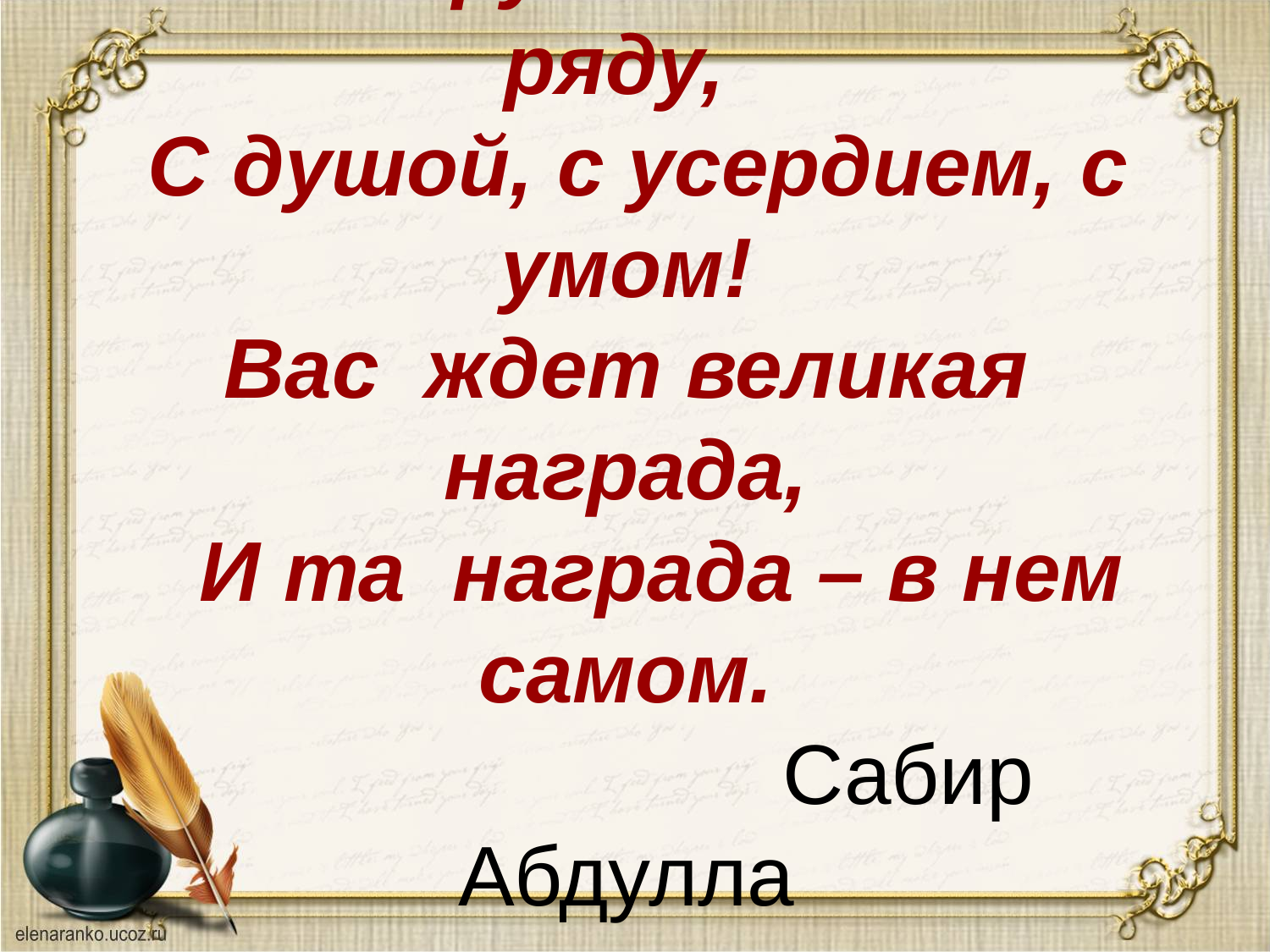

Учите русский - годы к ряду,
 С душой, с усердием, с умом!
Вас  ждет великая награда,
   И та  награда – в нем самом.
                        Сабир Абдулла